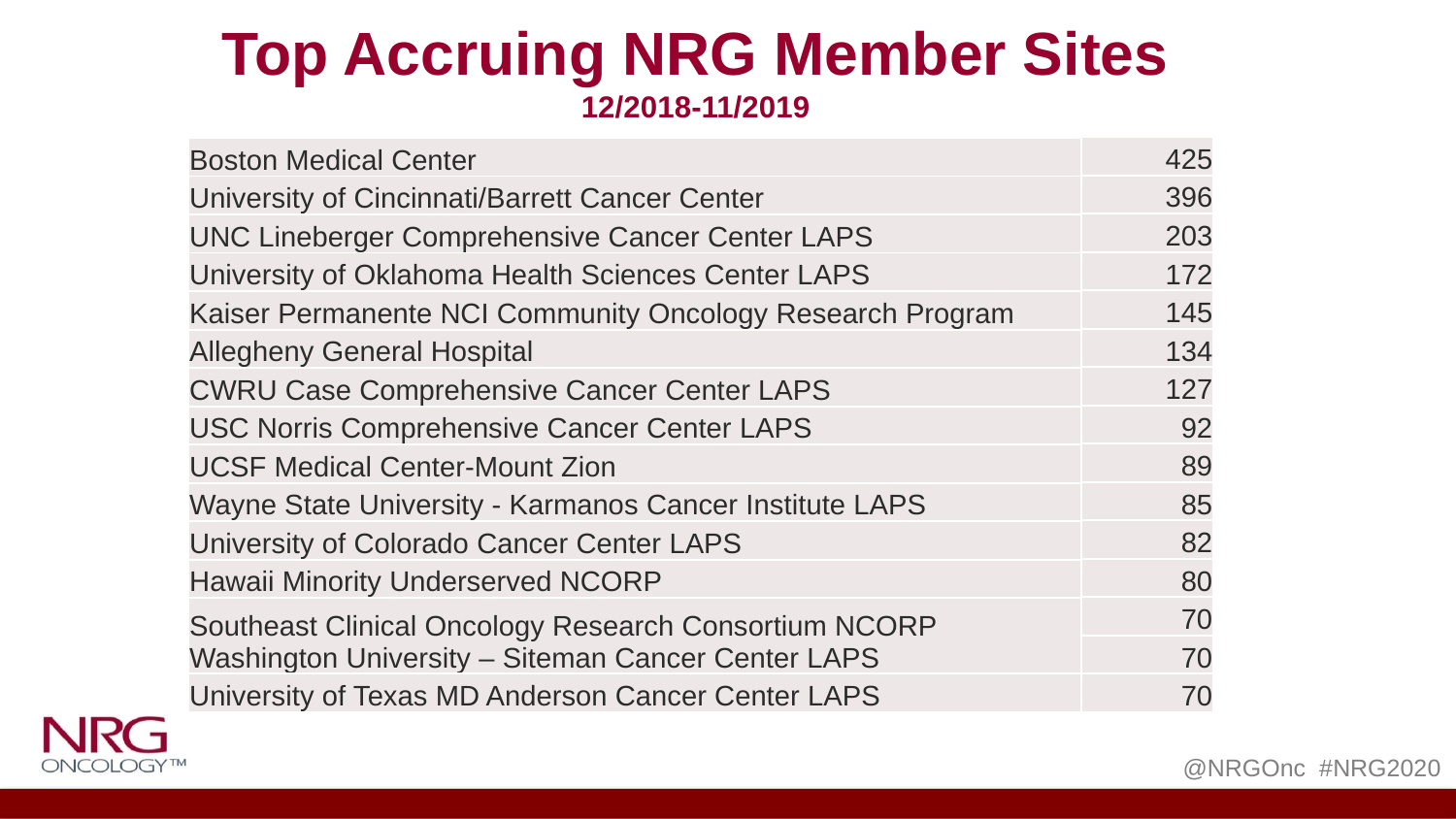

Top Accruing NRG Member Sites
12/2018-11/2019
| 425 |
| --- |
| 396 |
| 203 |
| 172 |
| 145 |
| 134 |
| 127 |
| 92 |
| 89 |
| 85 |
| 82 |
| 80 |
| 70 |
| 70 |
| 70 |
| Boston Medical Center |
| --- |
| University of Cincinnati/Barrett Cancer Center |
| UNC Lineberger Comprehensive Cancer Center LAPS |
| University of Oklahoma Health Sciences Center LAPS |
| Kaiser Permanente NCI Community Oncology Research Program |
| Allegheny General Hospital |
| CWRU Case Comprehensive Cancer Center LAPS |
| USC Norris Comprehensive Cancer Center LAPS |
| UCSF Medical Center-Mount Zion |
| Wayne State University - Karmanos Cancer Institute LAPS |
| University of Colorado Cancer Center LAPS |
| Hawaii Minority Underserved NCORP |
| Southeast Clinical Oncology Research Consortium NCORP Washington University – Siteman Cancer Center LAPS |
| University of Texas MD Anderson Cancer Center LAPS |
@NRGOnc  #NRG2020